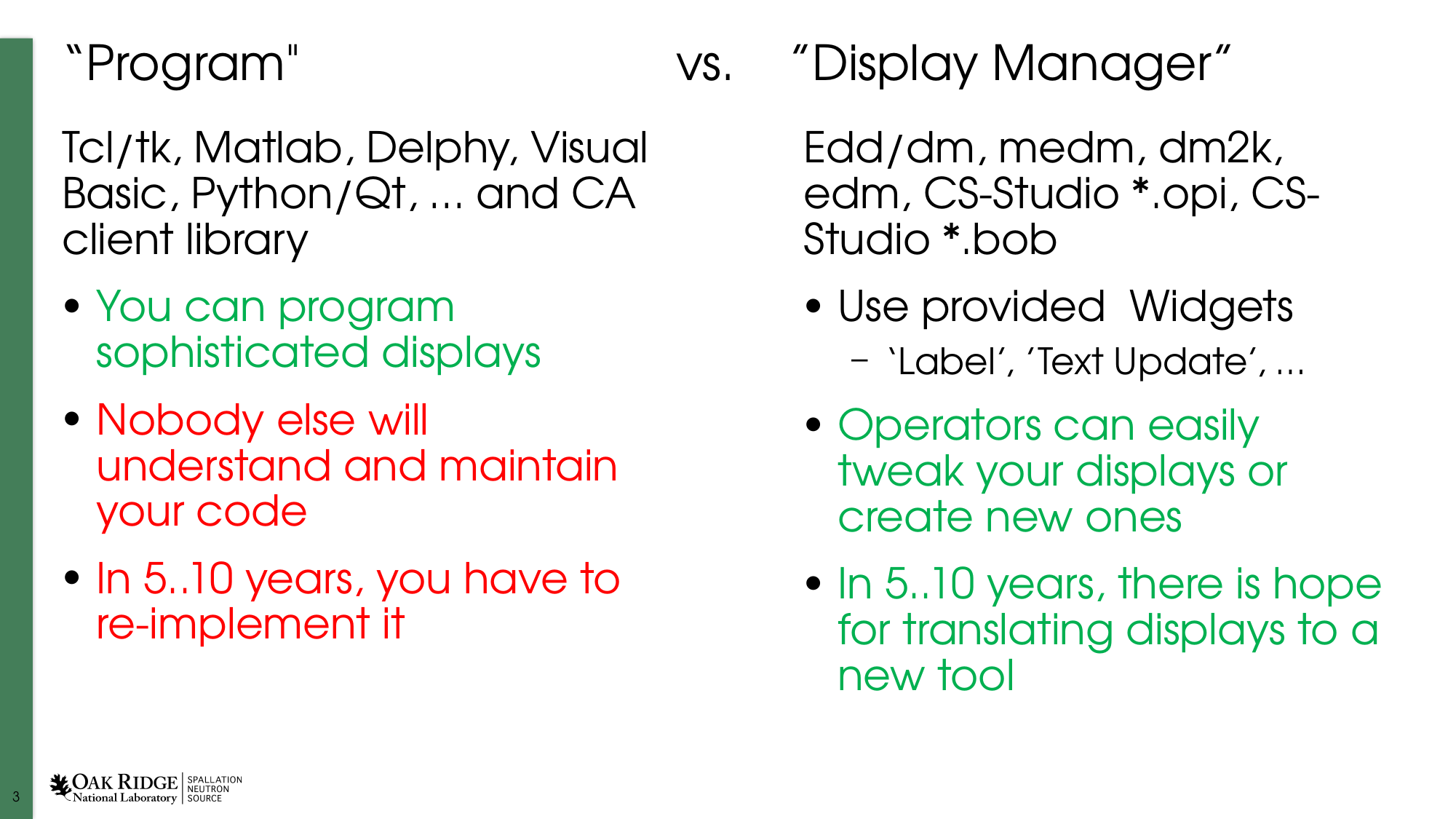

# “Program"                            vs.    ”Display Manager”
Tcl/tk, Matlab, Delphy, Visual Basic, Python/Qt, … and CA client library
You can program sophisticated displays
Nobody else will understand and maintain your code
In 5..10 years, you have to re-implement it

Edd/dm, medm, dm2k, edm, CS-Studio *.opi, CS-Studio *.bob
Use provided  Widgets
‘Label’, ’Text Update’, …
Operators can easily tweak your displays or create new ones
In 5..10 years, there is hope for translating displays to a new tool